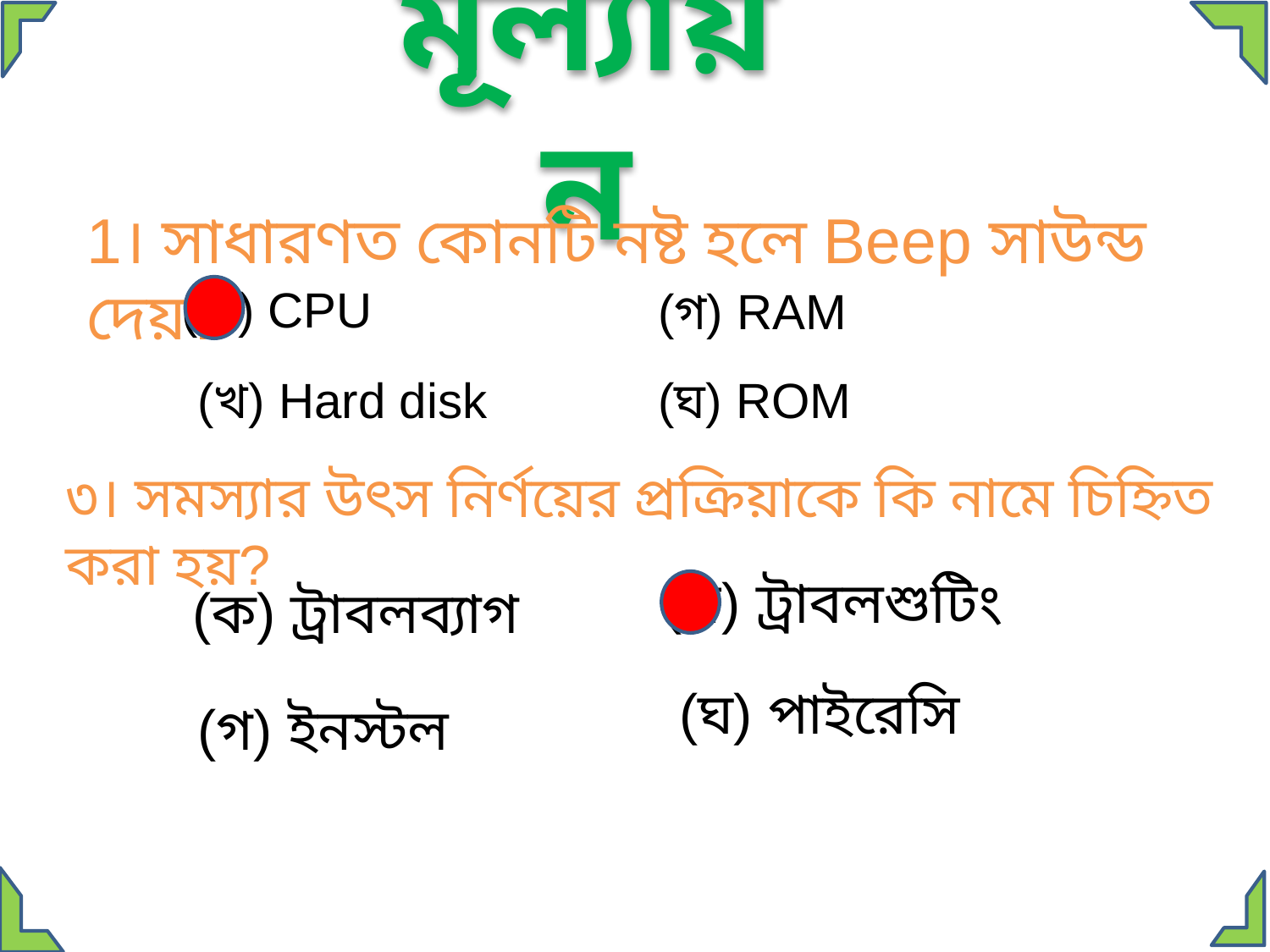

মূল্যায়ন
1। সাধারণত কোনটি নষ্ট হলে Beep সাউন্ড দেয়?
(ক) CPU
(গ) RAM

(ঘ) ROM
(খ) Hard disk
৩। সমস্যার উৎস নির্ণয়ের প্রক্রিয়াকে কি নামে চিহ্নিত করা হয়?
(খ) ট্রাবলশুটিং
(ক) ট্রাবলব্যাগ

(ঘ) পাইরেসি
(গ) ইনস্টল